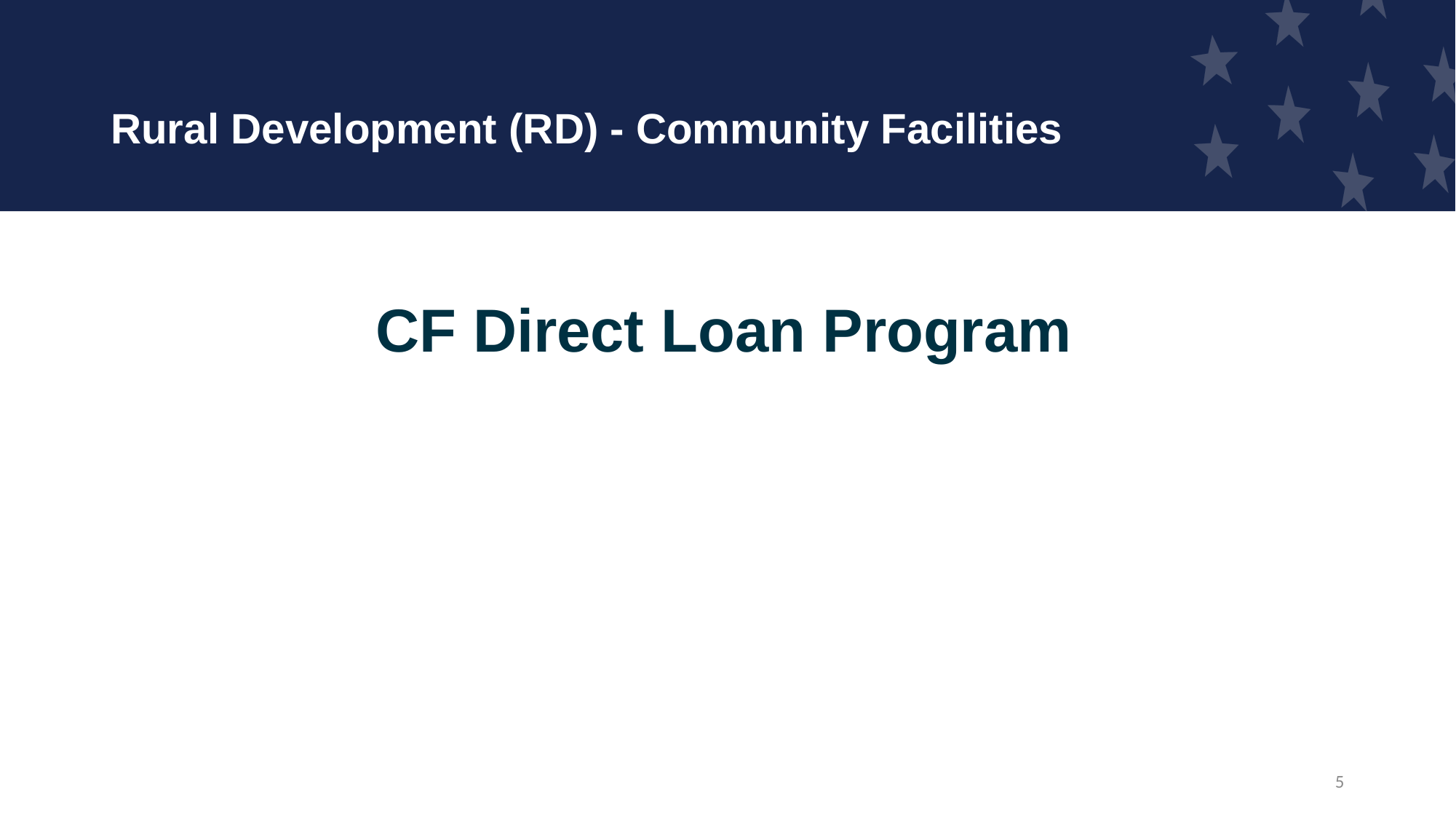

# Rural Development (RD) - Community Facilities

CF Direct Loan Program
5